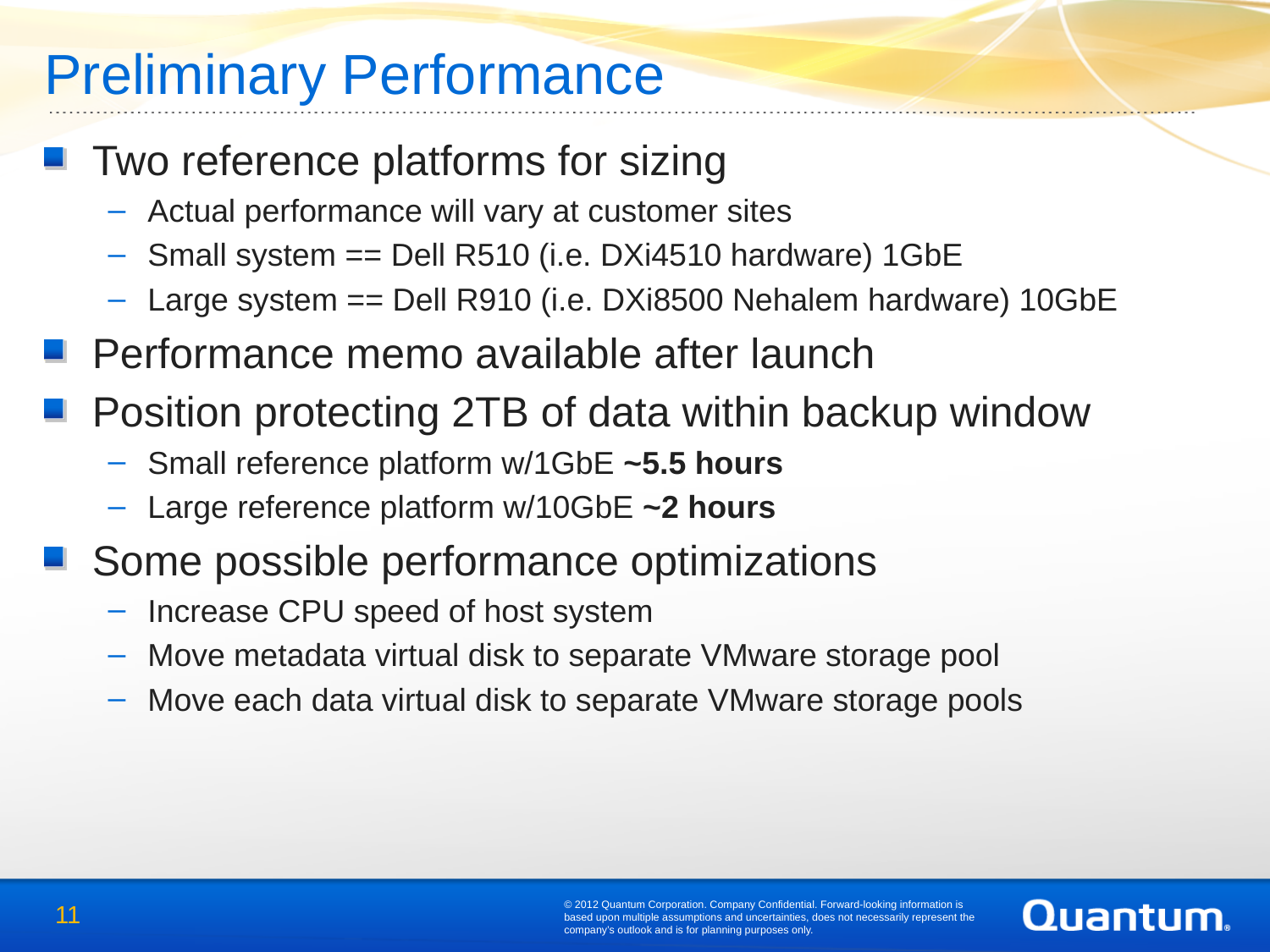

# Preliminary Performance
Two reference platforms for sizing
Actual performance will vary at customer sites
Small system == Dell R510 (i.e. DXi4510 hardware) 1GbE
Large system == Dell R910 (i.e. DXi8500 Nehalem hardware) 10GbE
Performance memo available after launch
Position protecting 2TB of data within backup window
Small reference platform w/1GbE ~5.5 hours
Large reference platform w/10GbE ~2 hours
Some possible performance optimizations
Increase CPU speed of host system
Move metadata virtual disk to separate VMware storage pool
Move each data virtual disk to separate VMware storage pools

© 2012 Quantum Corporation. Company Confidential. Forward-looking information is based upon multiple assumptions and uncertainties, does not necessarily represent the company’s outlook and is for planning purposes only.
11